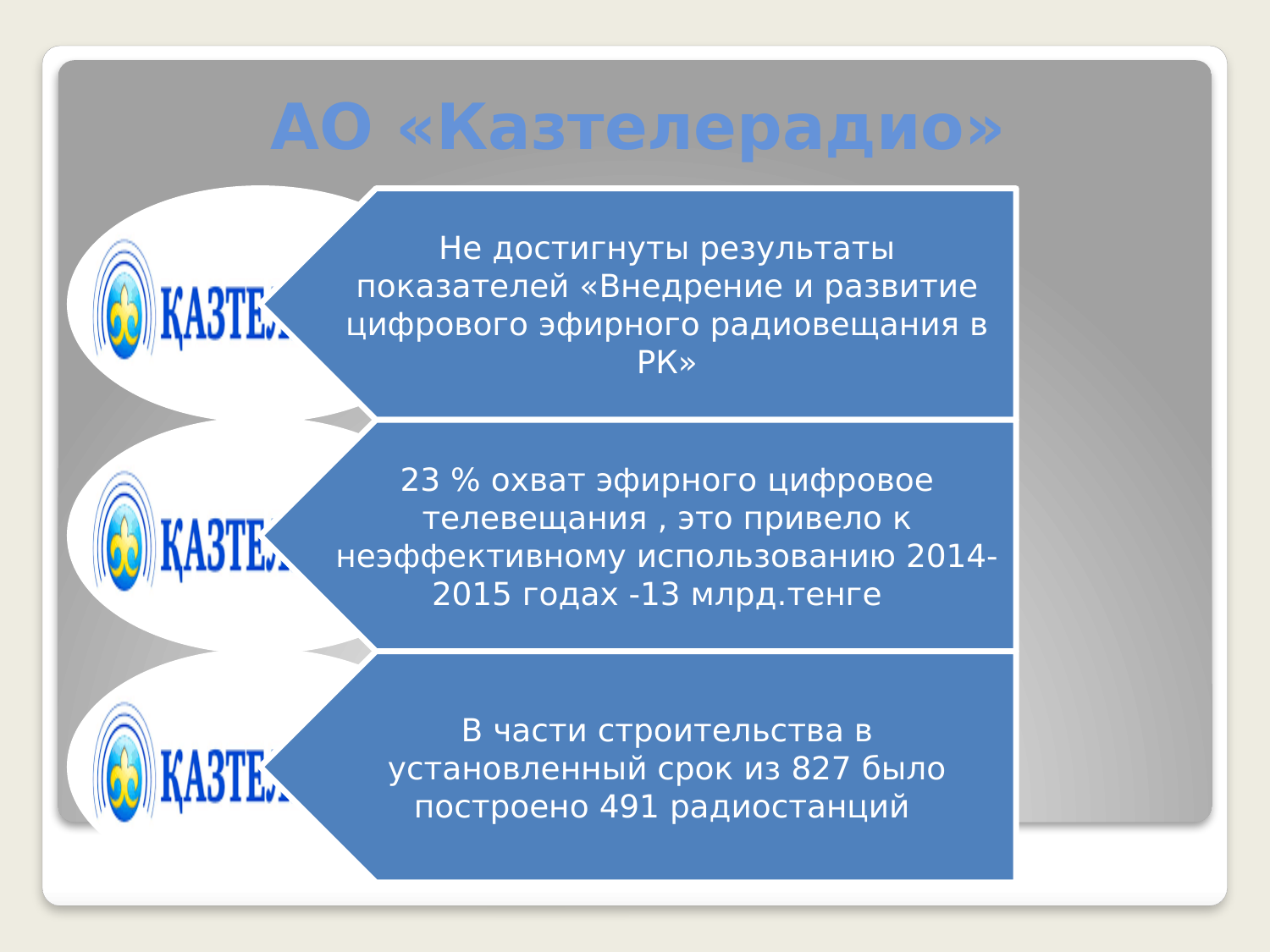

# АО «Казтелерадио»
Не достигнуты результаты показателей «Внедрение и развитие цифрового эфирного радиовещания в РК»
В части строительства в установленный срок из 827 было построено 491 радиостанций
23 % охват эфирного цифровое телевещания , это привело к неэффективному использованию 2014-2015 годах -13 млрд.тенге